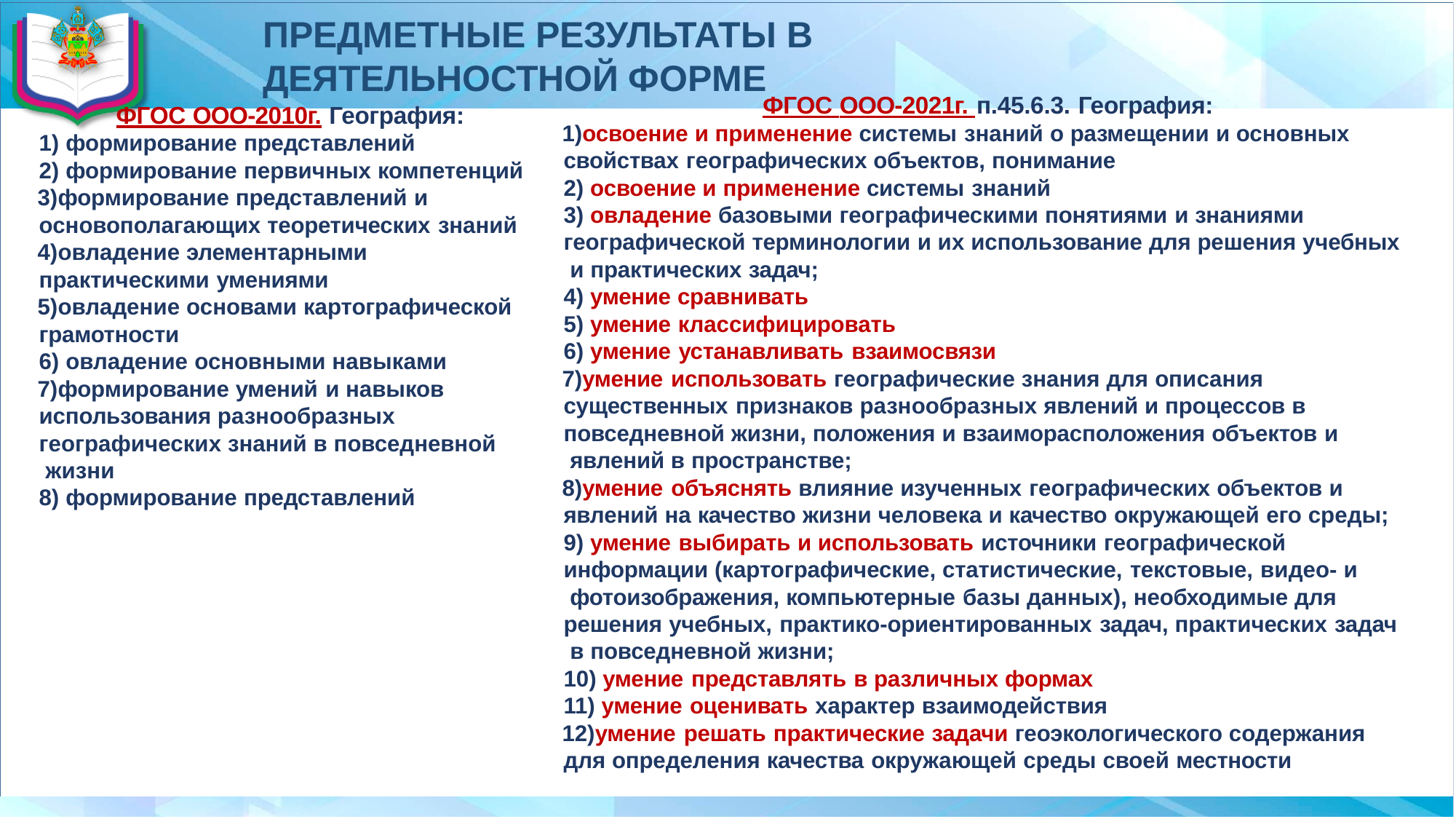

# ПРЕДМЕТНЫЕ РЕЗУЛЬТАТЫ В ДЕЯТЕЛЬНОСТНОЙ ФОРМЕ
ФГОС ООО-2021г. п.45.6.3. География:
освоение и применение системы знаний о размещении и основных  свойствах географических объектов, понимание
освоение и применение системы знаний
овладение базовыми географическими понятиями и знаниями
географической терминологии и их использование для решения учебных  и практических задач;
умение сравнивать
умение классифицировать
умение устанавливать взаимосвязи
умение использовать географические знания для описания  существенных признаков разнообразных явлений и процессов в
повседневной жизни, положения и взаиморасположения объектов и  явлений в пространстве;
умение объяснять влияние изученных географических объектов и  явлений на качество жизни человека и качество окружающей его среды;
умение выбирать и использовать источники географической
информации (картографические, статистические, текстовые, видео- и  фотоизображения, компьютерные базы данных), необходимые для
решения учебных, практико-ориентированных задач, практических задач  в повседневной жизни;
умение представлять в различных формах
умение оценивать характер взаимодействия
умение решать практические задачи геоэкологического содержания  для определения качества окружающей среды своей местности
ФГОС ООО-2010г. География:
формирование представлений
формирование первичных компетенций
формирование представлений и  основополагающих теоретических знаний
овладение элементарными  практическими умениями
овладение основами картографической  грамотности
овладение основными навыками
формирование умений и навыков  использования разнообразных
географических знаний в повседневной  жизни
формирование представлений